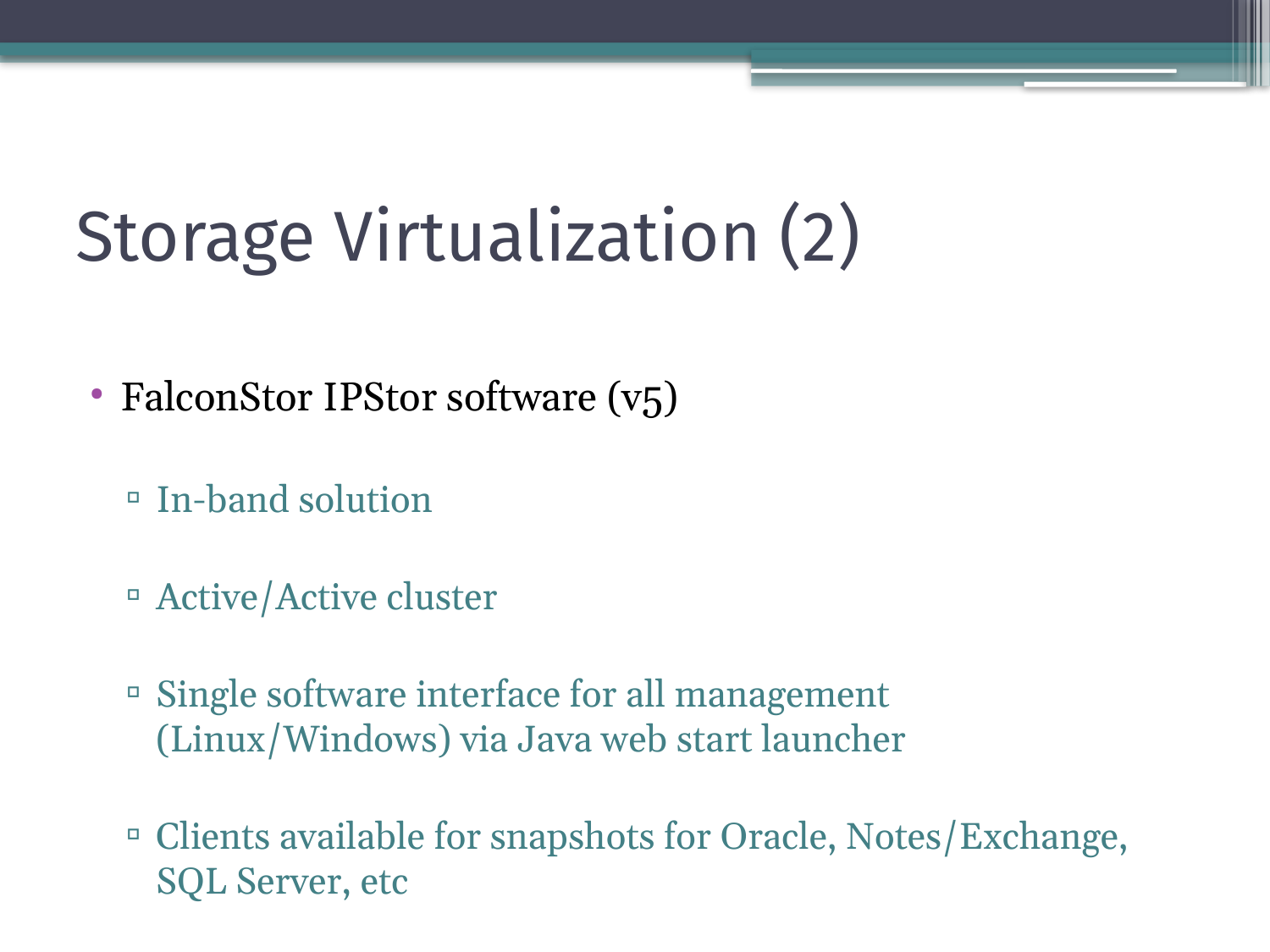

# Storage Virtualization (2)

FalconStor IPStor software (v5)

In-band solution

Active/Active cluster

Single software interface for all management (Linux/Windows) via Java web start launcher

Clients available for snapshots for Oracle, Notes/Exchange, SQL Server, etc